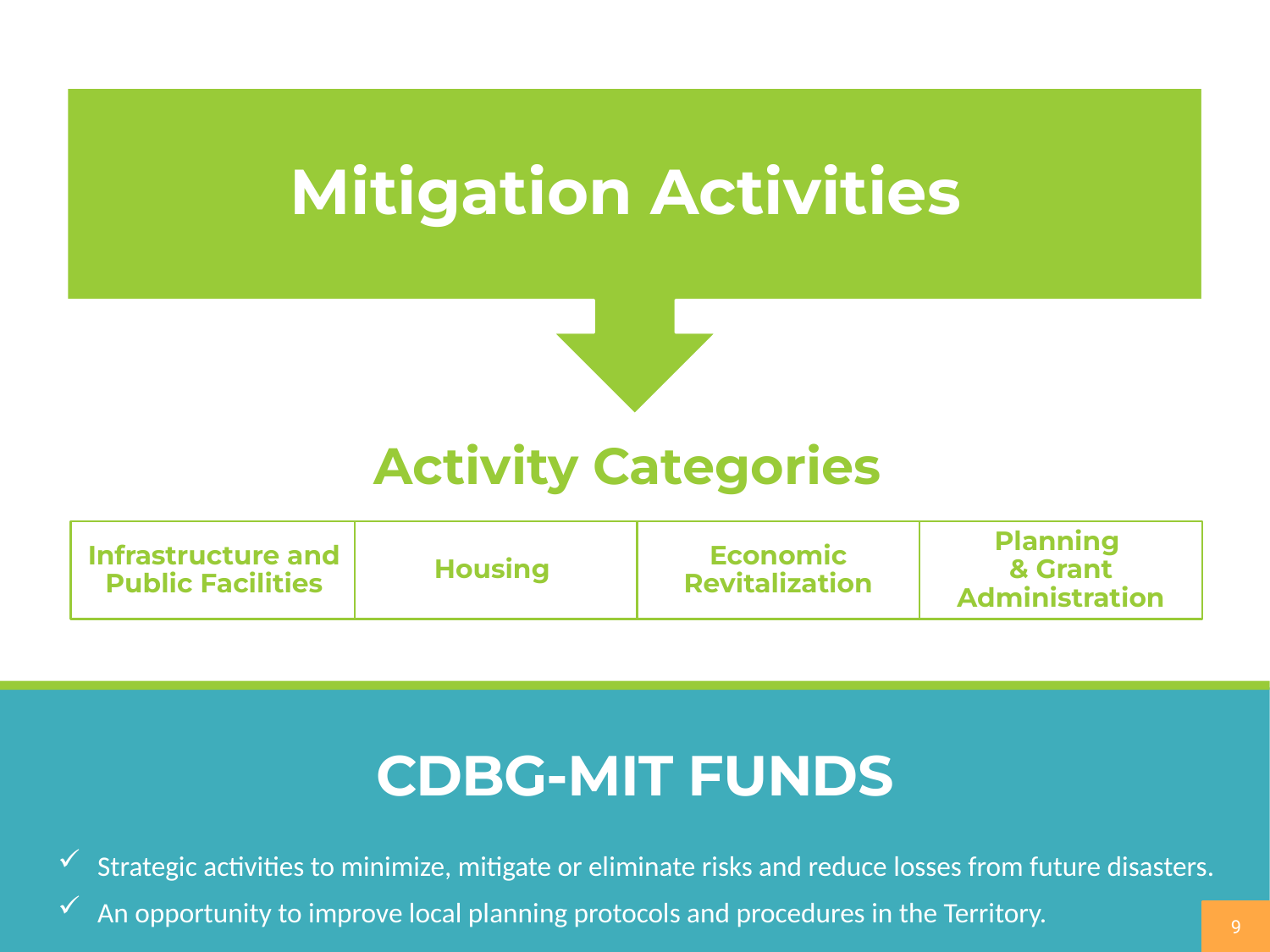

Activity Categories
Infrastructure and Public Facilities
Housing
Economic Revitalization
Planning
& Grant Administration
Mitigation Activities

# CDBG-MIT FUNDS
Strategic activities to minimize, mitigate or eliminate risks and reduce losses from future disasters.

An opportunity to improve local planning protocols and procedures in the Territory.
9